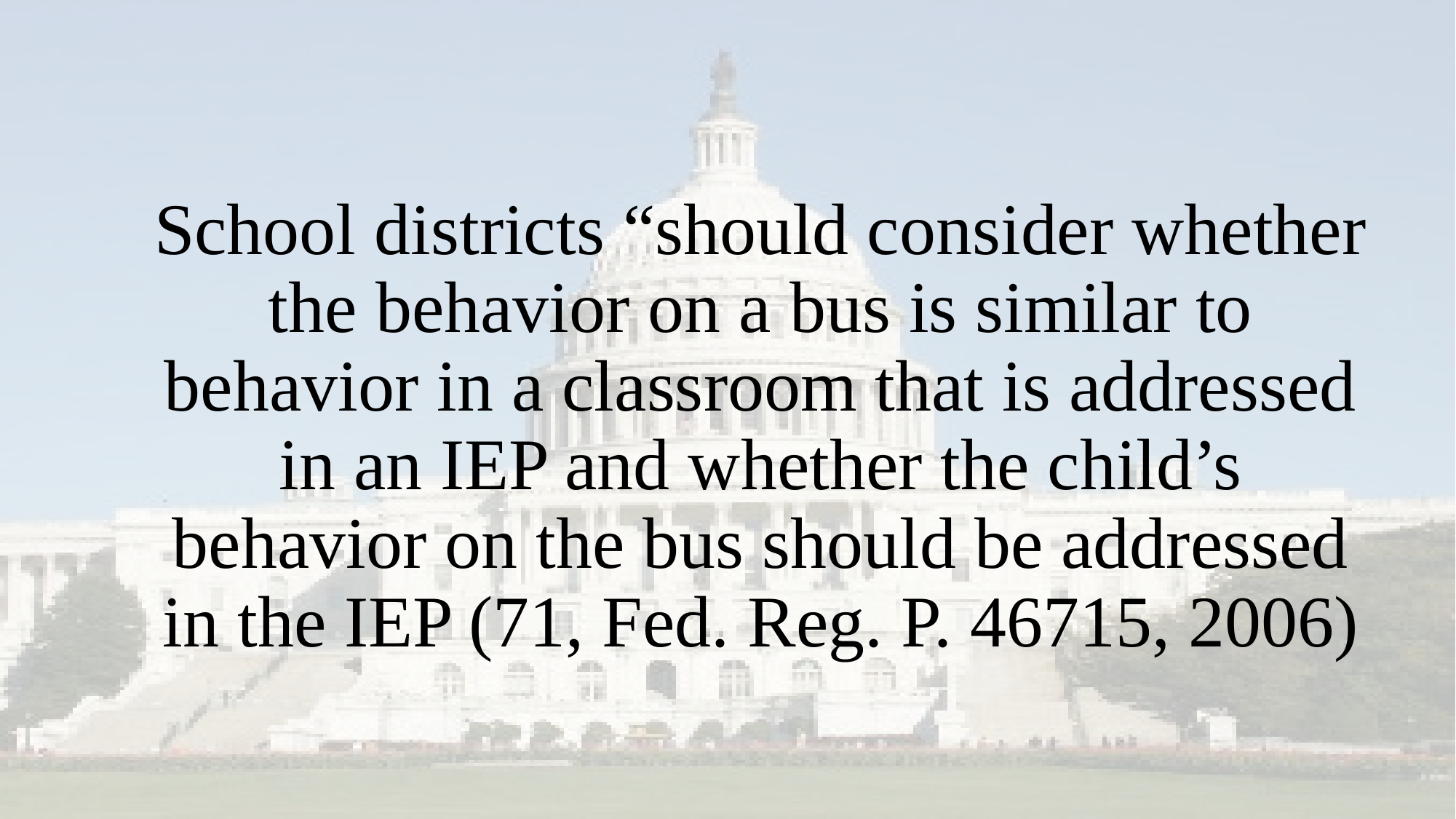

# School districts “should consider whether the behavior on a bus is similar to behavior in a classroom that is addressed in an IEP and whether the child’s behavior on the bus should be addressed in the IEP (71, Fed. Reg. P. 46715, 2006)